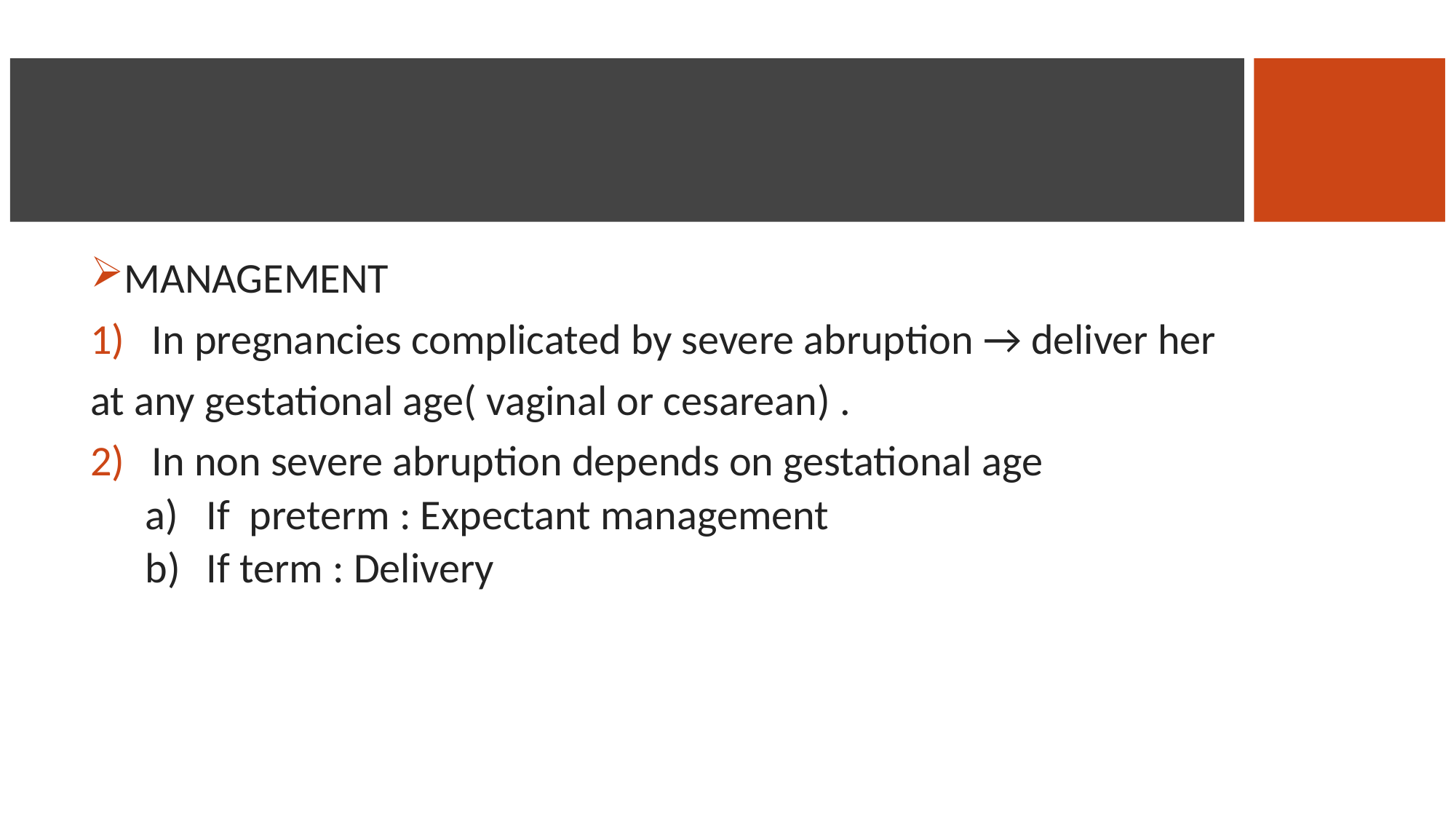

#
MANAGEMENT
In pregnancies complicated by severe abruption → deliver her
at any gestational age( vaginal or cesarean) .
In non severe abruption depends on gestational age
If  preterm : Expectant management
If term : Delivery